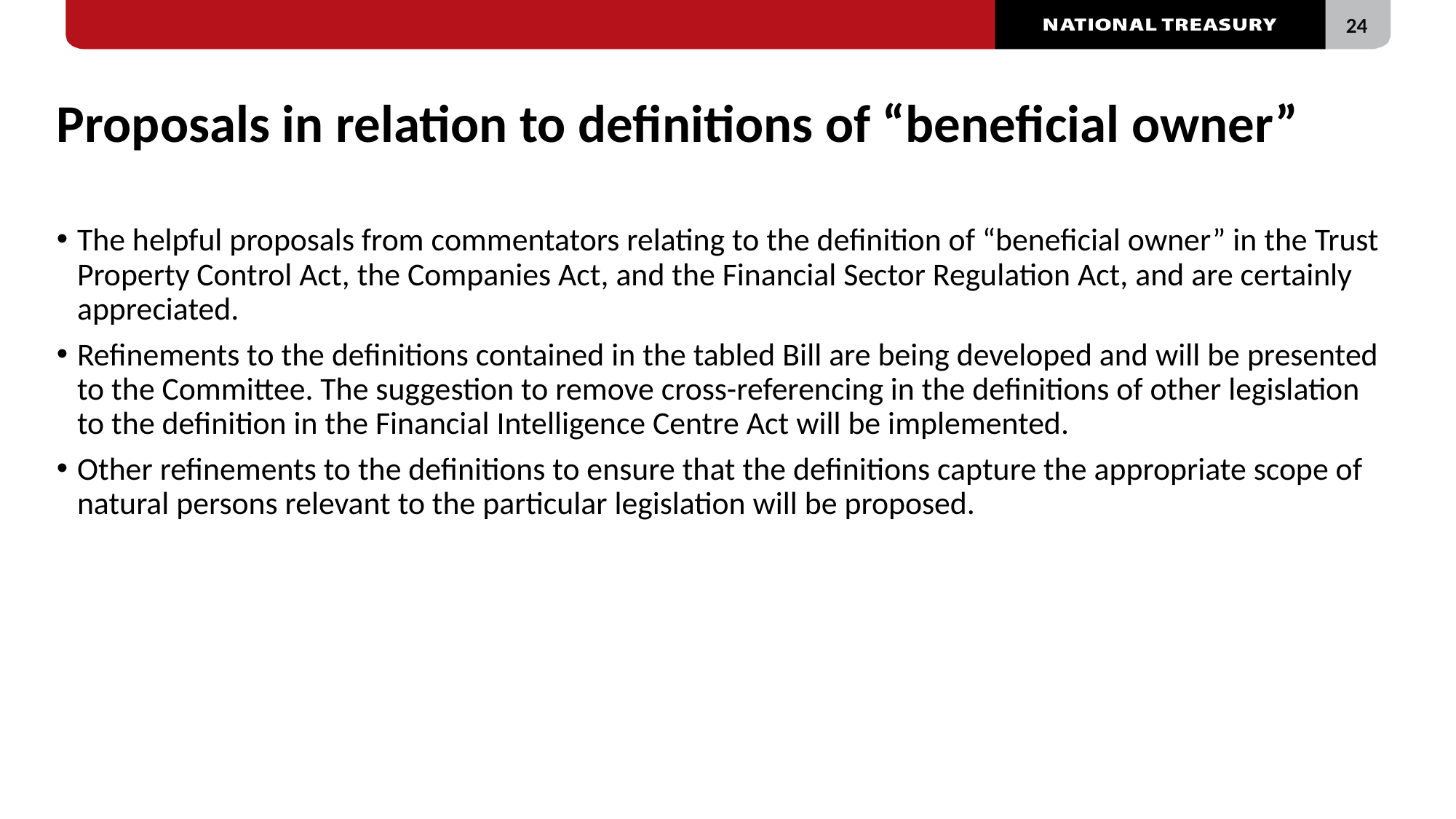

# Proposals in relation to definitions of “beneficial owner”
The helpful proposals from commentators relating to the definition of “beneficial owner” in the Trust Property Control Act, the Companies Act, and the Financial Sector Regulation Act, and are certainly appreciated.
Refinements to the definitions contained in the tabled Bill are being developed and will be presented to the Committee. The suggestion to remove cross-referencing in the definitions of other legislation to the definition in the Financial Intelligence Centre Act will be implemented.
Other refinements to the definitions to ensure that the definitions capture the appropriate scope of natural persons relevant to the particular legislation will be proposed.